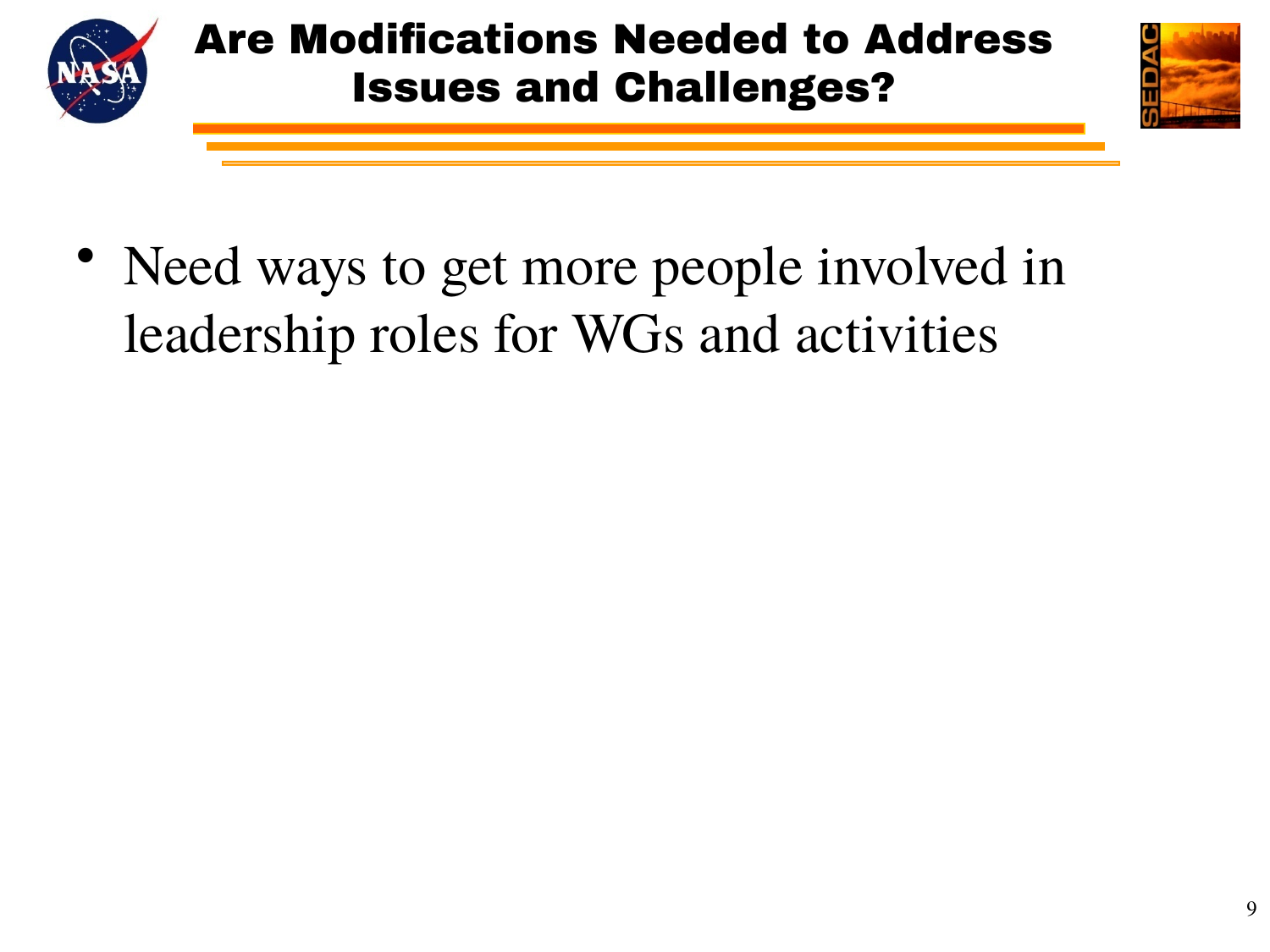

# Are Modifications Needed to Address Issues and Challenges?
Need ways to get more people involved in leadership roles for WGs and activities
9